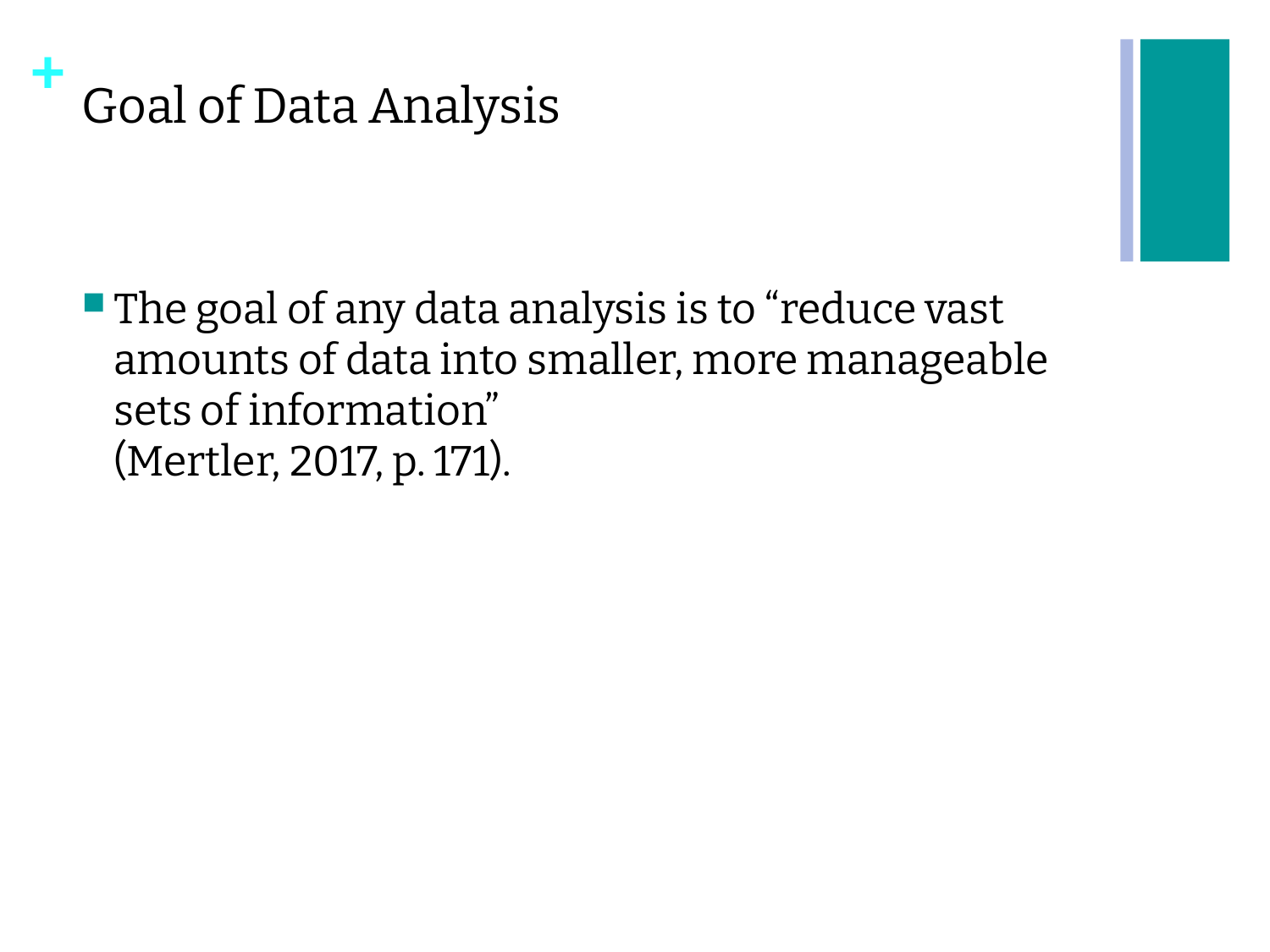

# Goal of Data Analysis
The goal of any data analysis is to “reduce vast amounts of data into smaller, more manageable sets of information”
(Mertler, 2017, p. 171).